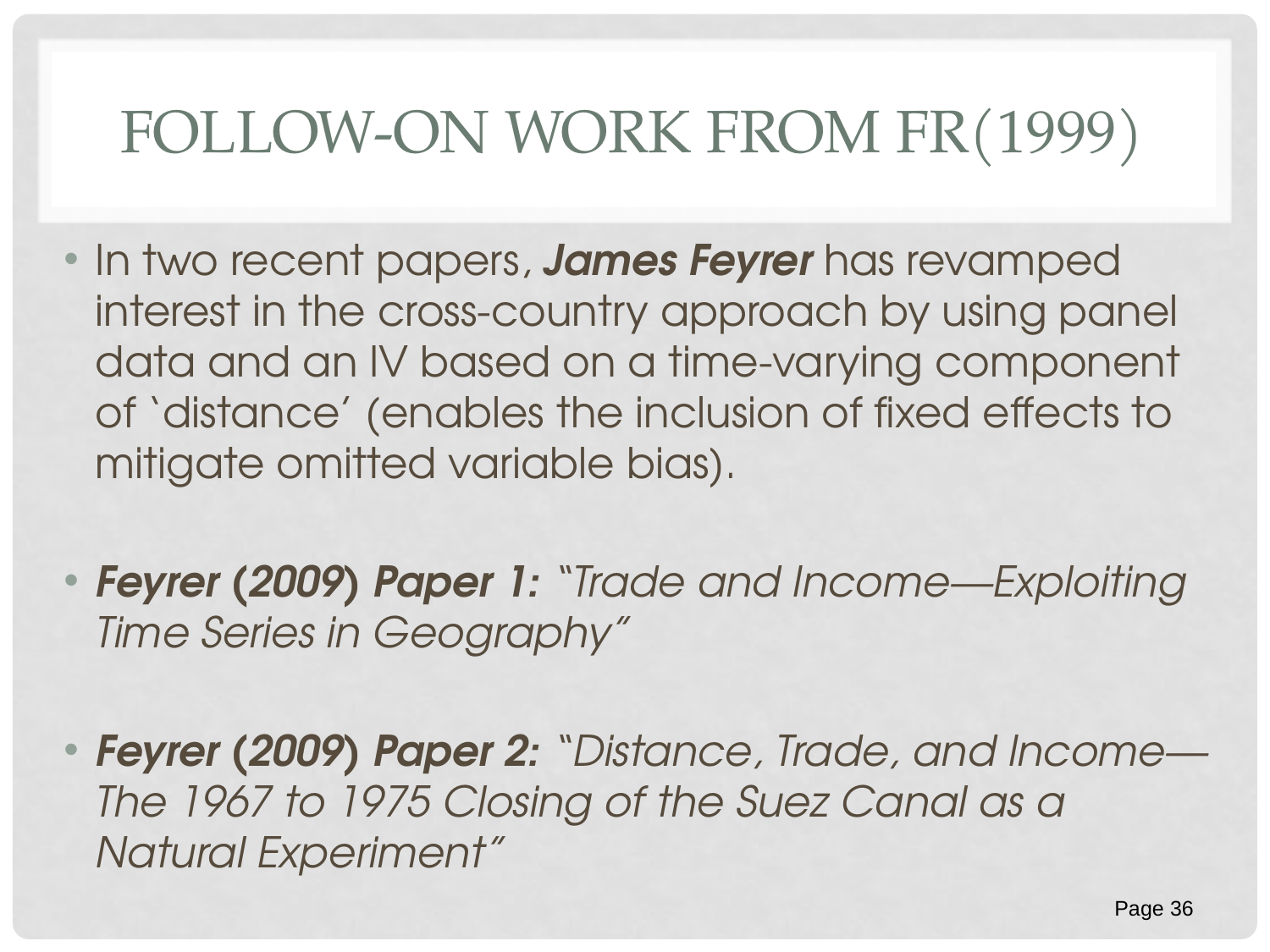

# Follow-on work from FR(1999)
In two recent papers, James Feyrer has revamped interest in the cross-country approach by using panel data and an IV based on a time-varying component of ‘distance’ (enables the inclusion of fixed effects to mitigate omitted variable bias).

Feyrer (2009) Paper 1: “Trade and Income—Exploiting Time Series in Geography”

Feyrer (2009) Paper 2: “Distance, Trade, and Income—The 1967 to 1975 Closing of the Suez Canal as a Natural Experiment”

Page 36